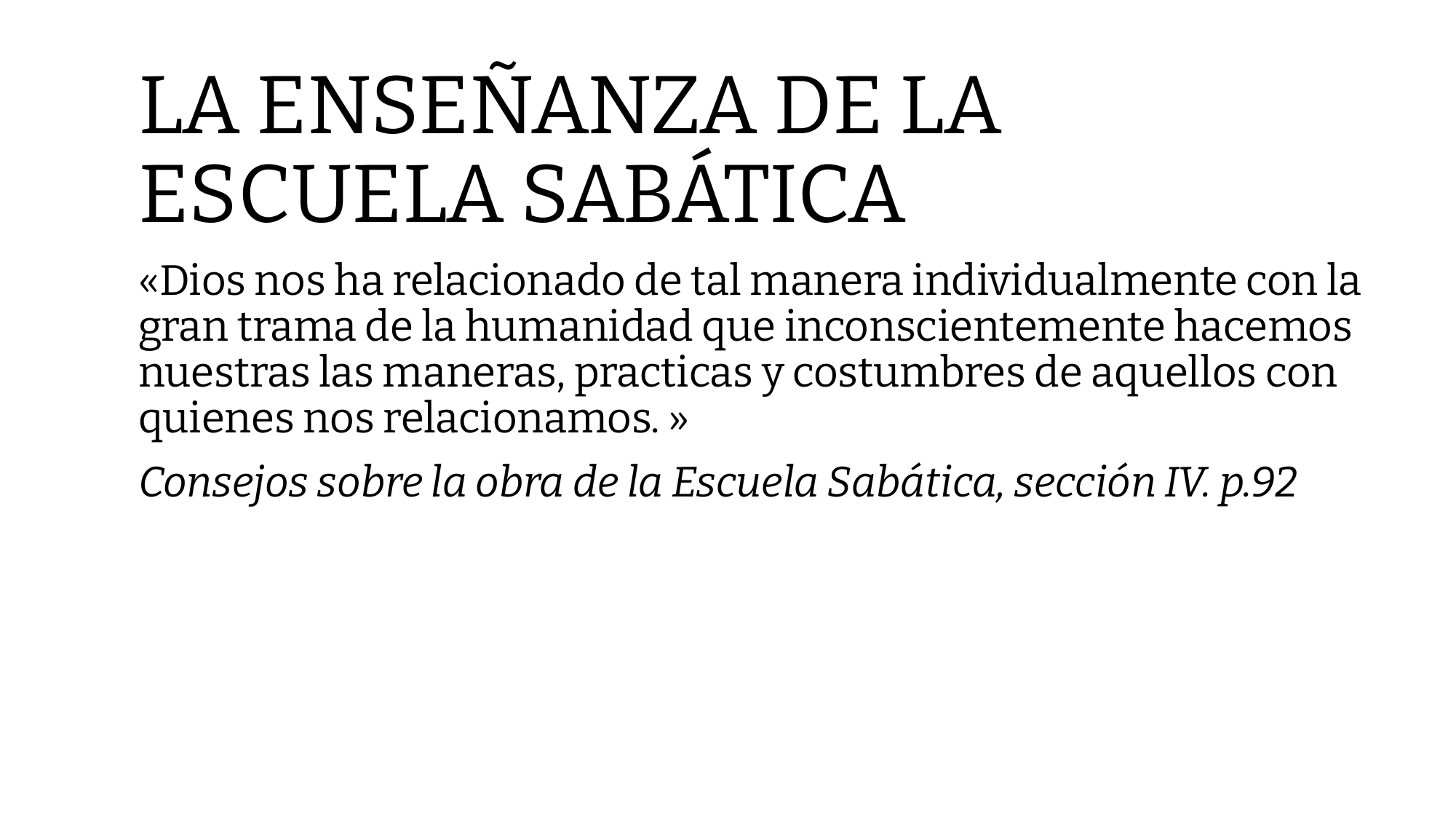

# La enseñanza de la Escuela Sabática
«Dios nos ha relacionado de tal manera individualmente con la gran trama de la humanidad que inconscientemente hacemos nuestras las maneras, practicas y costumbres de aquellos con quienes nos relacionamos. »
Consejos sobre la obra de la Escuela Sabática, sección IV. p.92